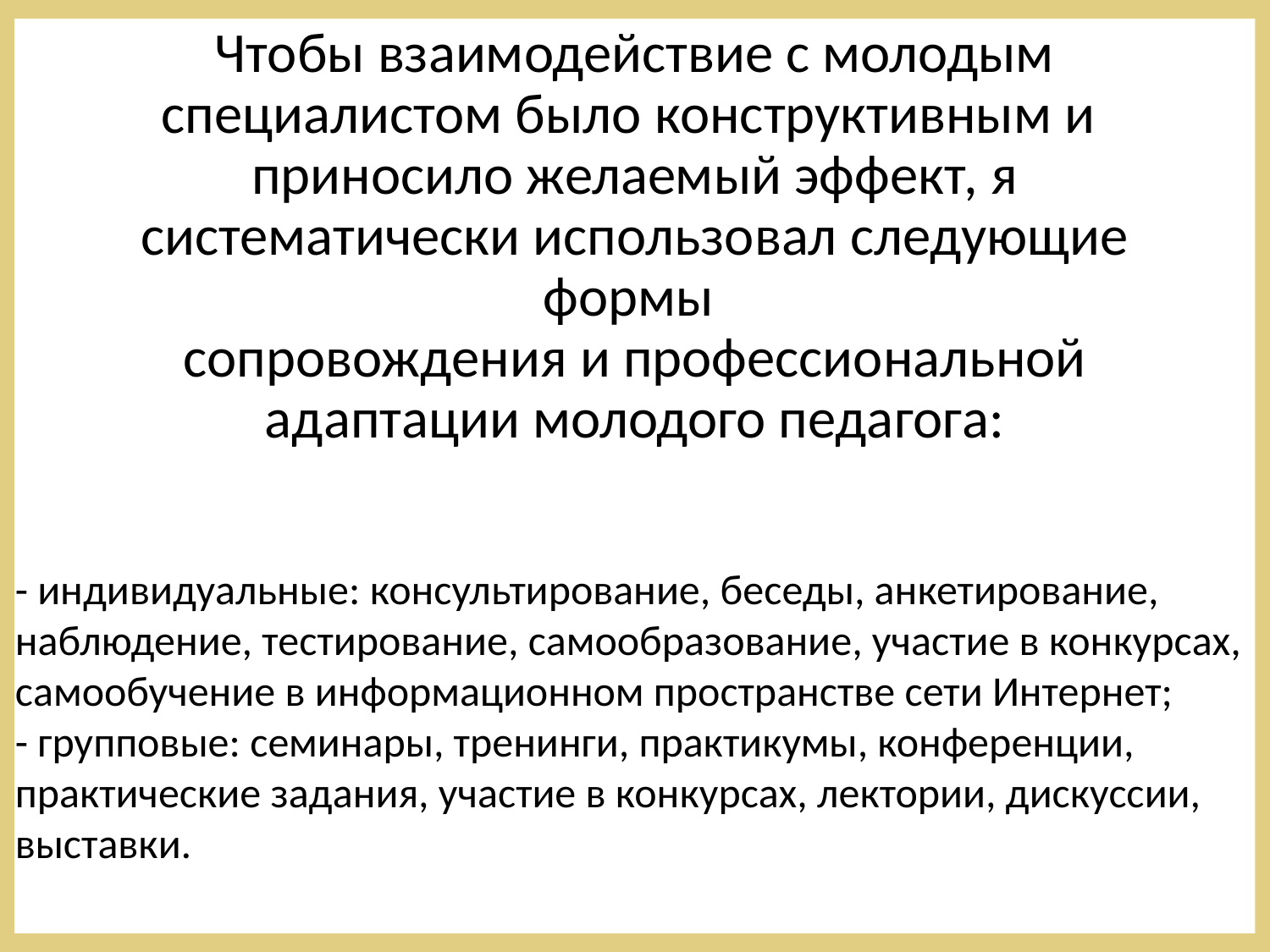

# Чтобы взаимодействие с молодым специалистом было конструктивным и приносило желаемый эффект, я систематически использовал следующие формы сопровождения и профессиональной адаптации молодого педагога:
- индивидуальные: консультирование, беседы, анкетирование, наблюдение, тестирование, самообразование, участие в конкурсах, самообучение в информационном пространстве сети Интернет;
- групповые: семинары, тренинги, практикумы, конференции, практические задания, участие в конкурсах, лектории, дискуссии, выставки.